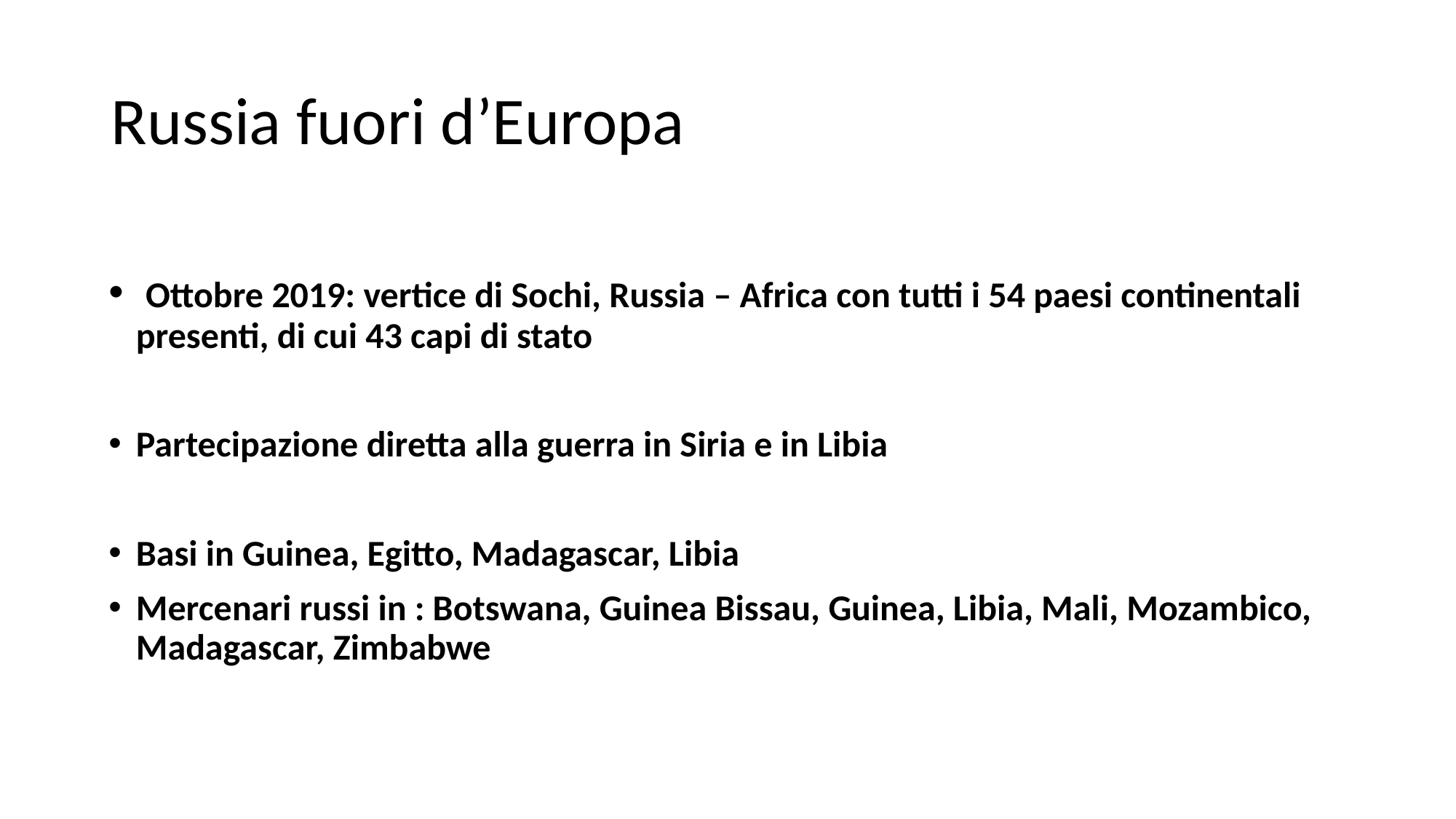

# Russia fuori d’Europa
 Ottobre 2019: vertice di Sochi, Russia – Africa con tutti i 54 paesi continentali presenti, di cui 43 capi di stato

Partecipazione diretta alla guerra in Siria e in Libia

Basi in Guinea, Egitto, Madagascar, Libia
Mercenari russi in : Botswana, Guinea Bissau, Guinea, Libia, Mali, Mozambico, Madagascar, Zimbabwe